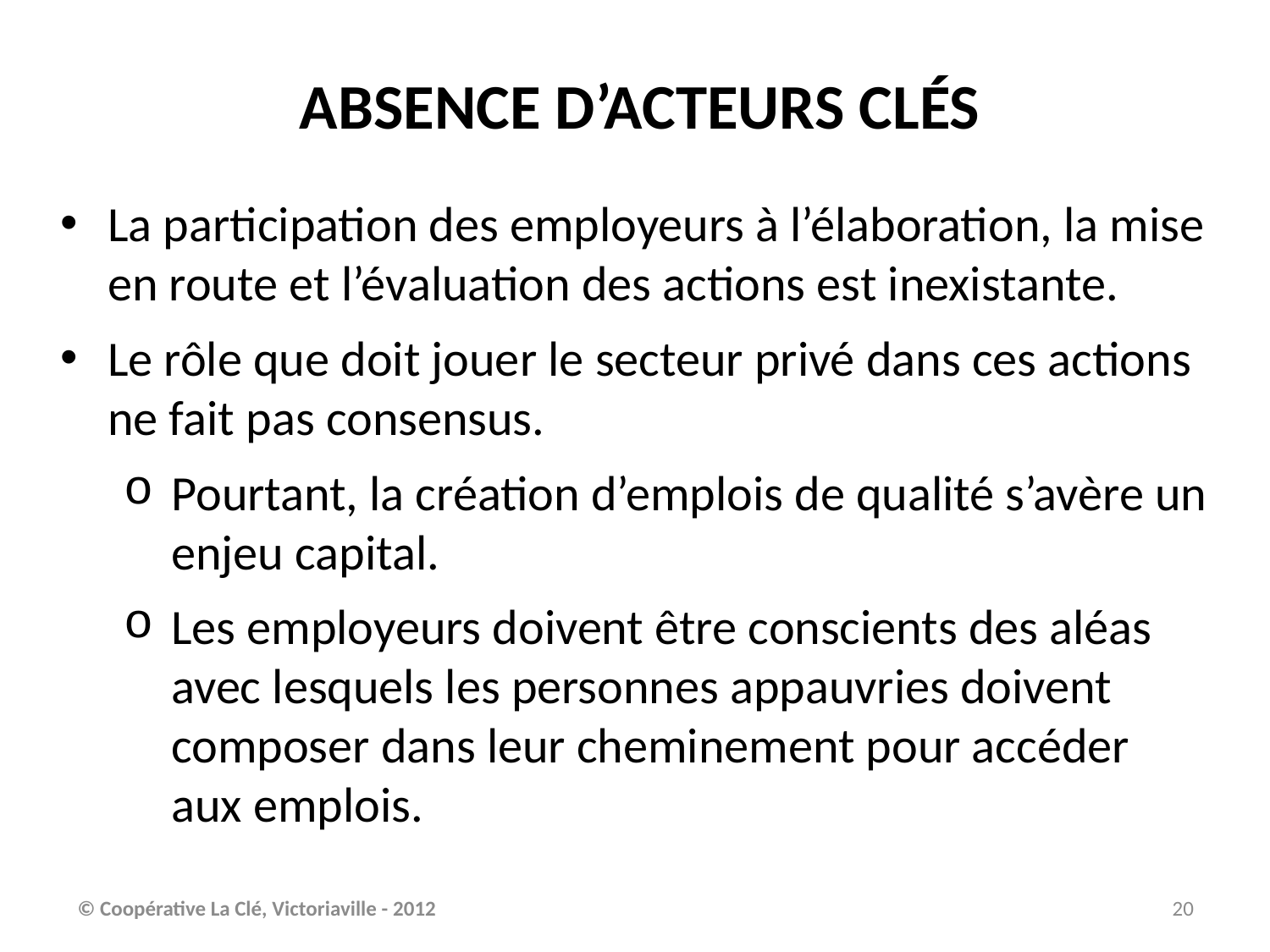

ABSENCE D’ACTEURS CLÉS
La participation des employeurs à l’élaboration, la mise en route et l’évaluation des actions est inexistante.
Le rôle que doit jouer le secteur privé dans ces actions ne fait pas consensus.
Pourtant, la création d’emplois de qualité s’avère un enjeu capital.
Les employeurs doivent être conscients des aléas avec lesquels les personnes appauvries doivent composer dans leur cheminement pour accéder aux emplois.
© Coopérative La Clé, Victoriaville - 2012
20